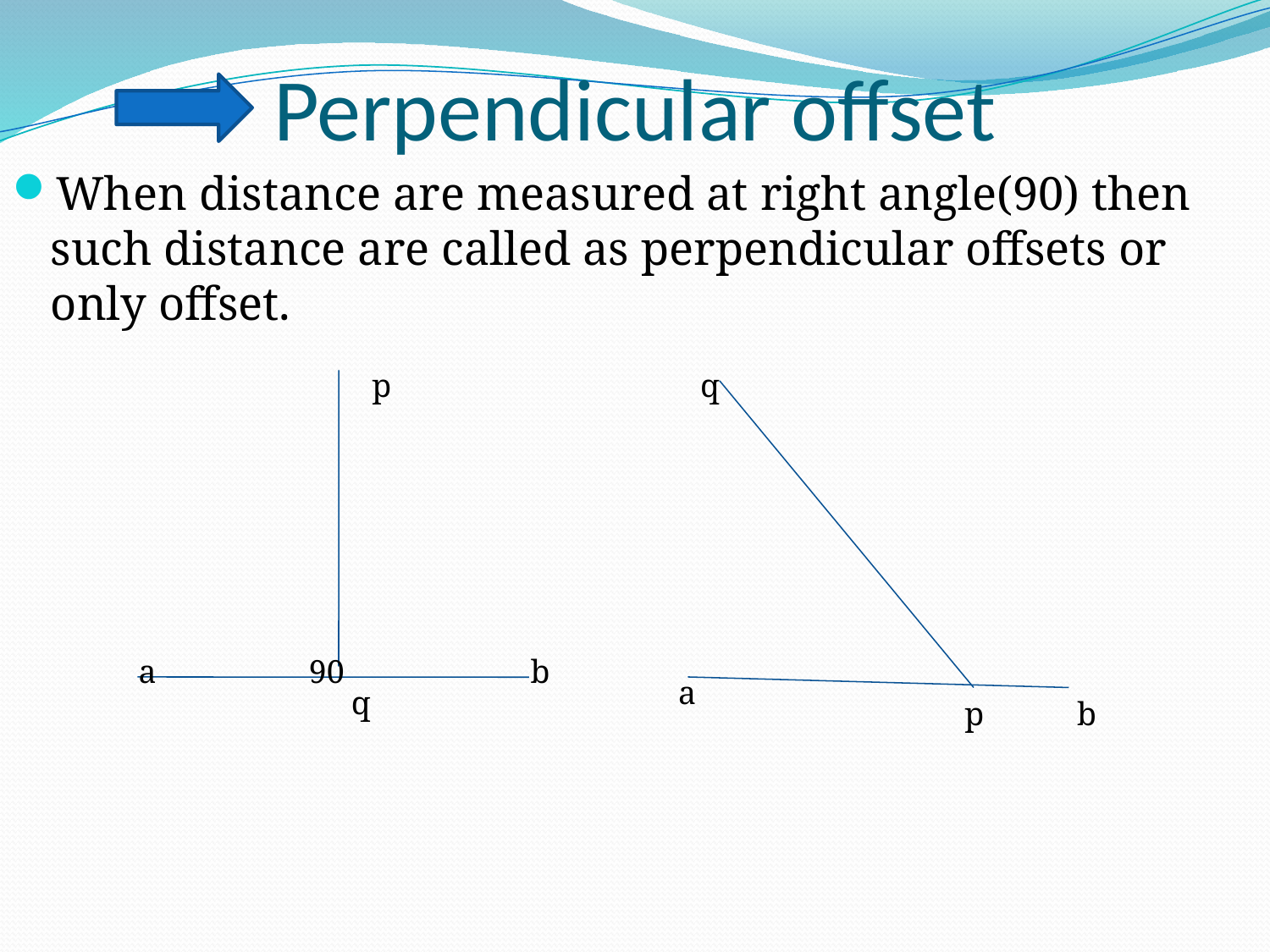

# Perpendicular offset

When distance are measured at right angle(90) then such distance are called as perpendicular offsets or only offset.
p
q
a
90
b
a
q
p
b